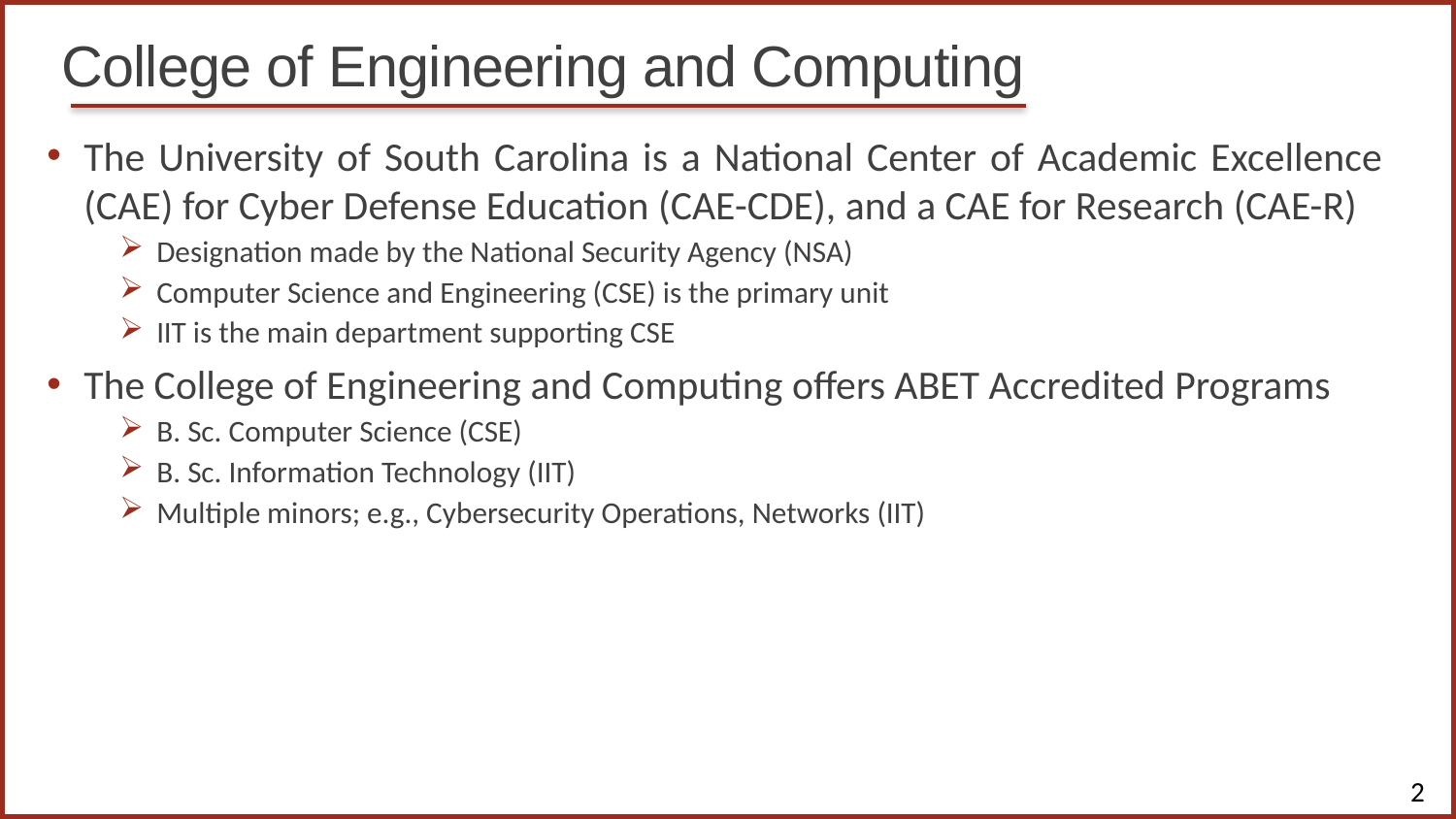

# College of Engineering and Computing

The University of South Carolina is a National Center of Academic Excellence (CAE) for Cyber Defense Education (CAE-CDE), and a CAE for Research (CAE-R)
Designation made by the National Security Agency (NSA)
Computer Science and Engineering (CSE) is the primary unit
IIT is the main department supporting CSE
The College of Engineering and Computing offers ABET Accredited Programs
B. Sc. Computer Science (CSE)
B. Sc. Information Technology (IIT)
Multiple minors; e.g., Cybersecurity Operations, Networks (IIT)

2